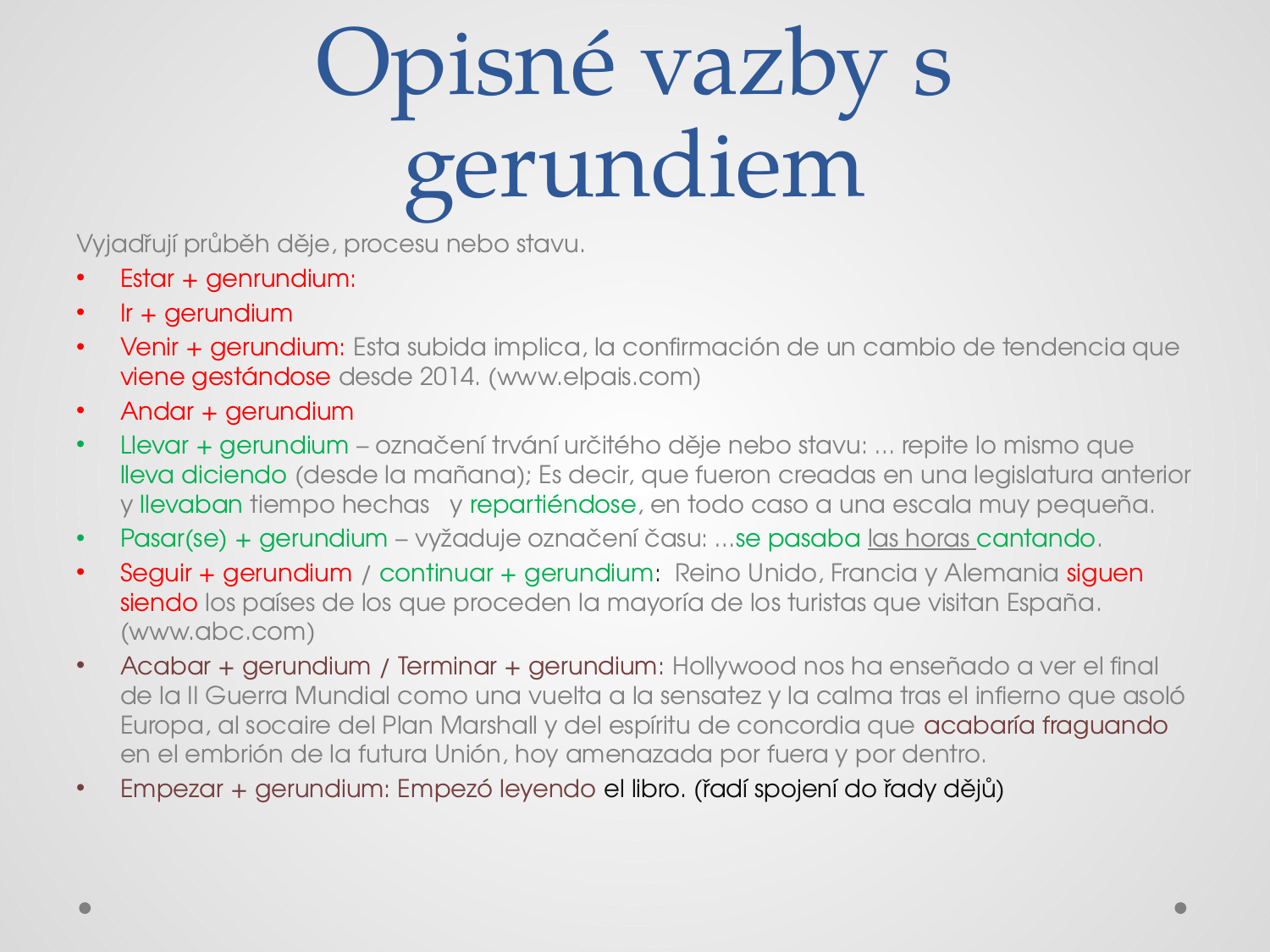

# Opisné vazby s gerundiem
Vyjadřují průběh děje, procesu nebo stavu.
Estar + genrundium:
Ir + gerundium
Venir + gerundium: Esta subida implica, la confirmación de un cambio de tendencia que viene gestándose desde 2014. (www.elpais.com)
Andar + gerundium
Llevar + gerundium – označení trvání určitého děje nebo stavu: … repite lo mismo que lleva diciendo (desde la mañana); Es decir, que fueron creadas en una legislatura anterior y llevaban tiempo hechas   y repartiéndose, en todo caso a una escala muy pequeña.
Pasar(se) + gerundium – vyžaduje označení času: …se pasaba las horas cantando.
Seguir + gerundium / continuar + gerundium:  Reino Unido, Francia y Alemania siguen siendo los países de los que proceden la mayoría de los turistas que visitan España. (www.abc.com)
Acabar + gerundium / Terminar + gerundium: Hollywood nos ha enseñado a ver el final de la II Guerra Mundial como una vuelta a la sensatez y la calma tras el infierno que asoló Europa, al socaire del Plan Marshall y del espíritu de concordia que acabaría fraguando en el embrión de la futura Unión, hoy amenazada por fuera y por dentro.
Empezar + gerundium: Empezó leyendo el libro. (řadí spojení do řady dějů)